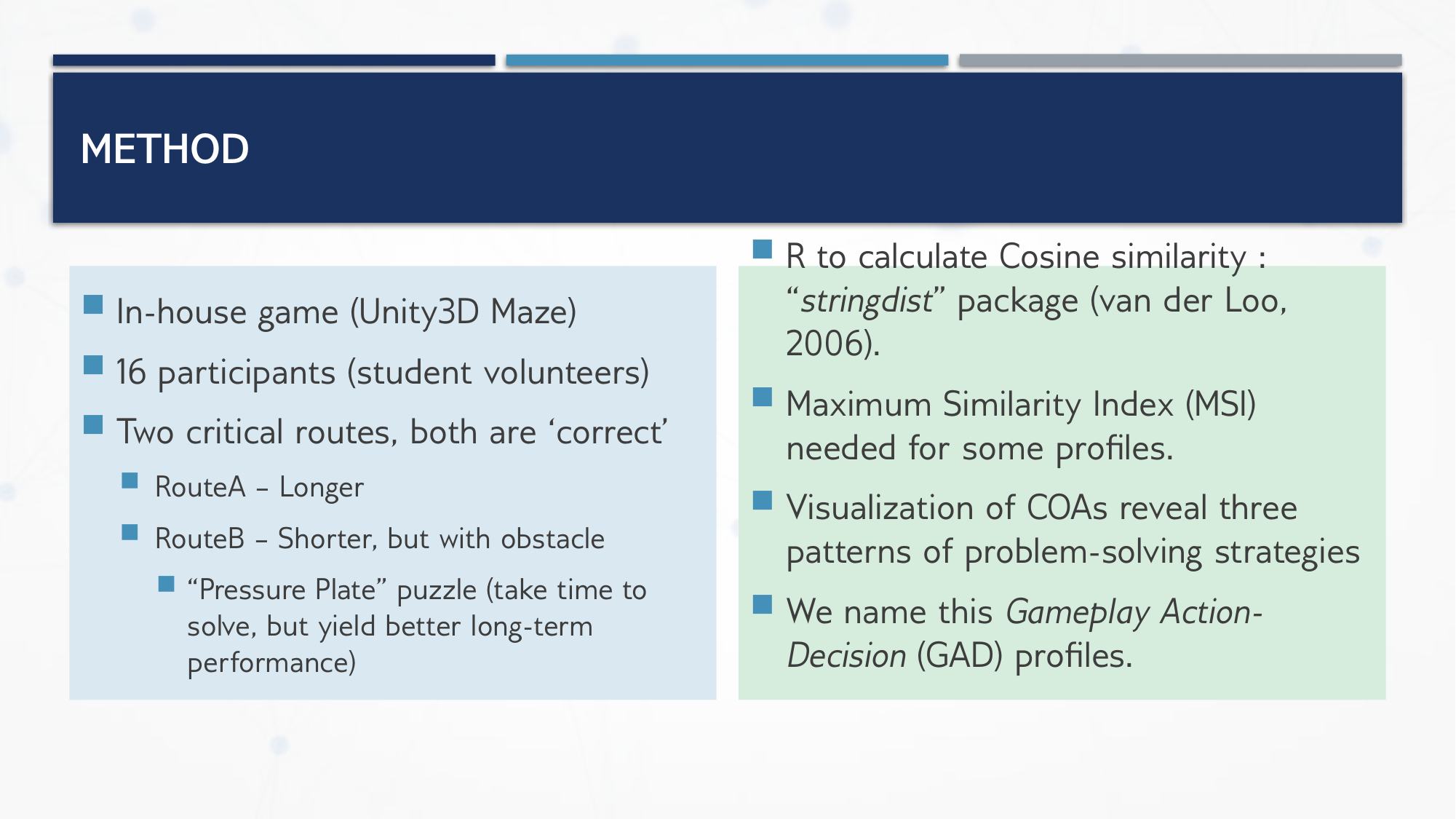

# Method
In-house game (Unity3D Maze)
16 participants (student volunteers)
Two critical routes, both are ‘correct’
RouteA – Longer
RouteB – Shorter, but with obstacle
“Pressure Plate” puzzle (take time to solve, but yield better long-term performance)
R to calculate Cosine similarity : “stringdist” package (van der Loo, 2006).
Maximum Similarity Index (MSI) needed for some profiles.
Visualization of COAs reveal three patterns of problem-solving strategies
We name this Gameplay Action-Decision (GAD) profiles.